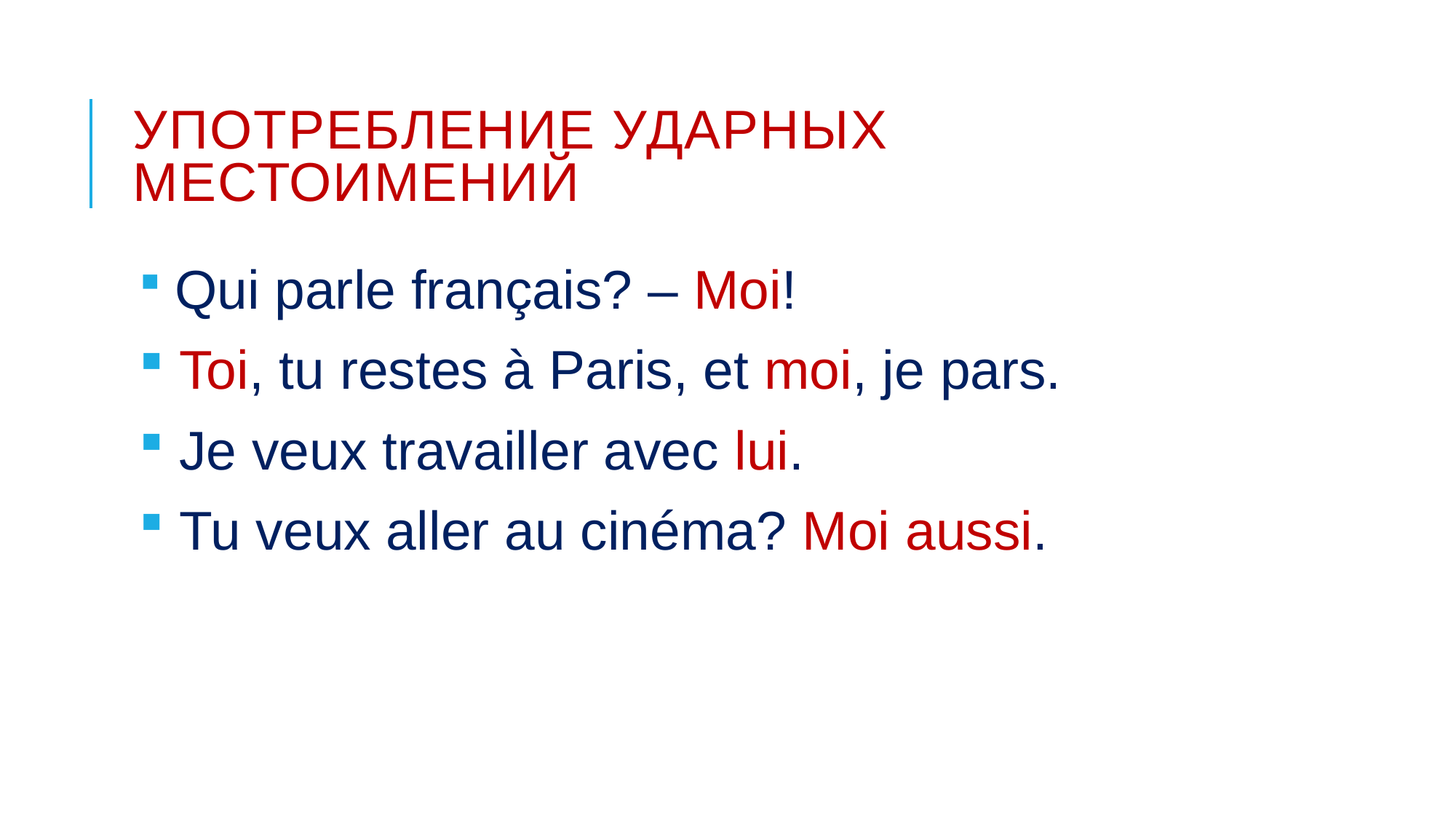

# Употребление ударных местоимений
 Qui parle français? – Moi!
 Toi, tu restes à Paris, et moi, je pars.
 Je veux travailler avec lui.
 Tu veux aller au cinéma? Moi aussi.